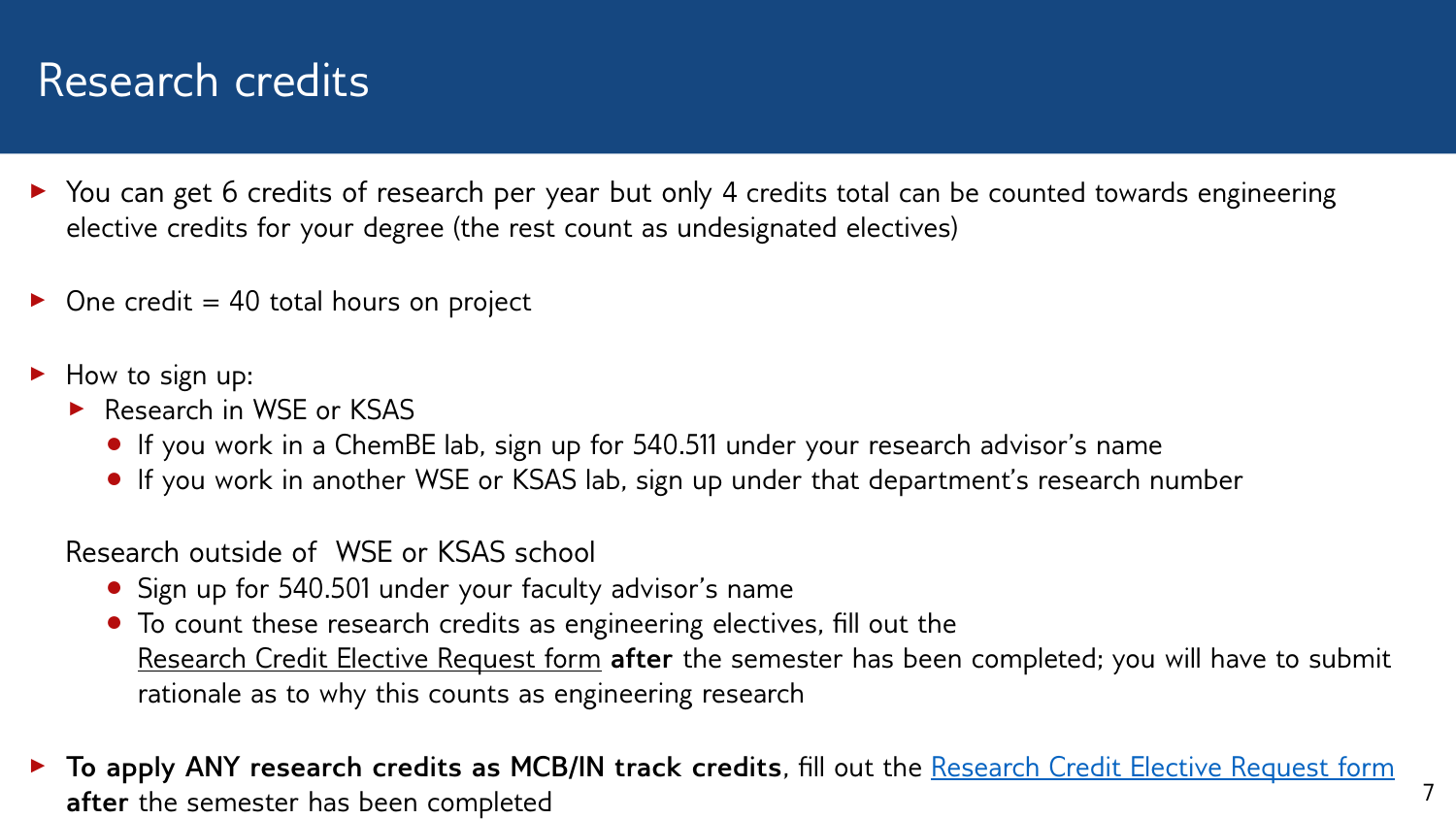

# Research credits
You can get 6 credits of research per year but only 4 credits total can be counted towards engineering elective credits for your degree (the rest count as undesignated electives)
One credit = 40 total hours on project
How to sign up:
Research in WSE or KSAS
If you work in a ChemBE lab, sign up for 540.511 under your research advisor’s name
If you work in another WSE or KSAS lab, sign up under that department’s research number

	Research outside of  WSE or KSAS school
Sign up for 540.501 under your faculty advisor’s name
To count these research credits as engineering electives, fill out the Research Credit Elective Request form after the semester has been completed; you will have to submit rationale as to why this counts as engineering research
To apply ANY research credits as MCB/IN track credits, fill out the Research Credit Elective Request form after the semester has been completed